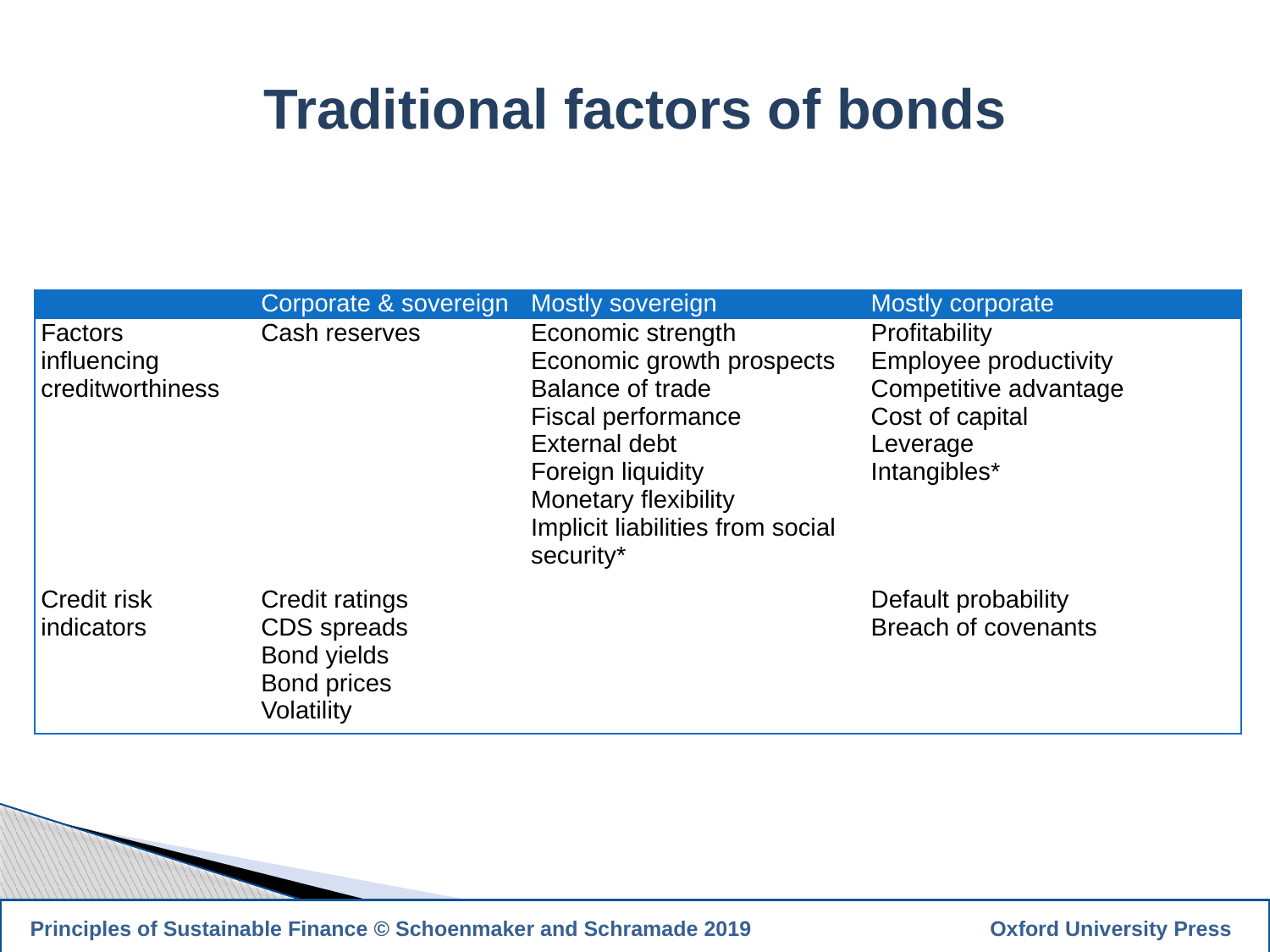

Traditional factors of bonds
|  | Corporate & sovereign | Mostly sovereign | Mostly corporate |
| --- | --- | --- | --- |
| Factors influencing creditworthiness | Cash reserves | Economic strength Economic growth prospects Balance of trade Fiscal performance External debt Foreign liquidity Monetary flexibility Implicit liabilities from social security\* | Profitability Employee productivity Competitive advantage Cost of capital Leverage Intangibles\* |
| Credit risk indicators | Credit ratings CDS spreads Bond yields Bond prices Volatility |  | Default probability Breach of covenants |
9

   Principles of Sustainable Finance © Schoenmaker and Schramade 2019		               Oxford University Press